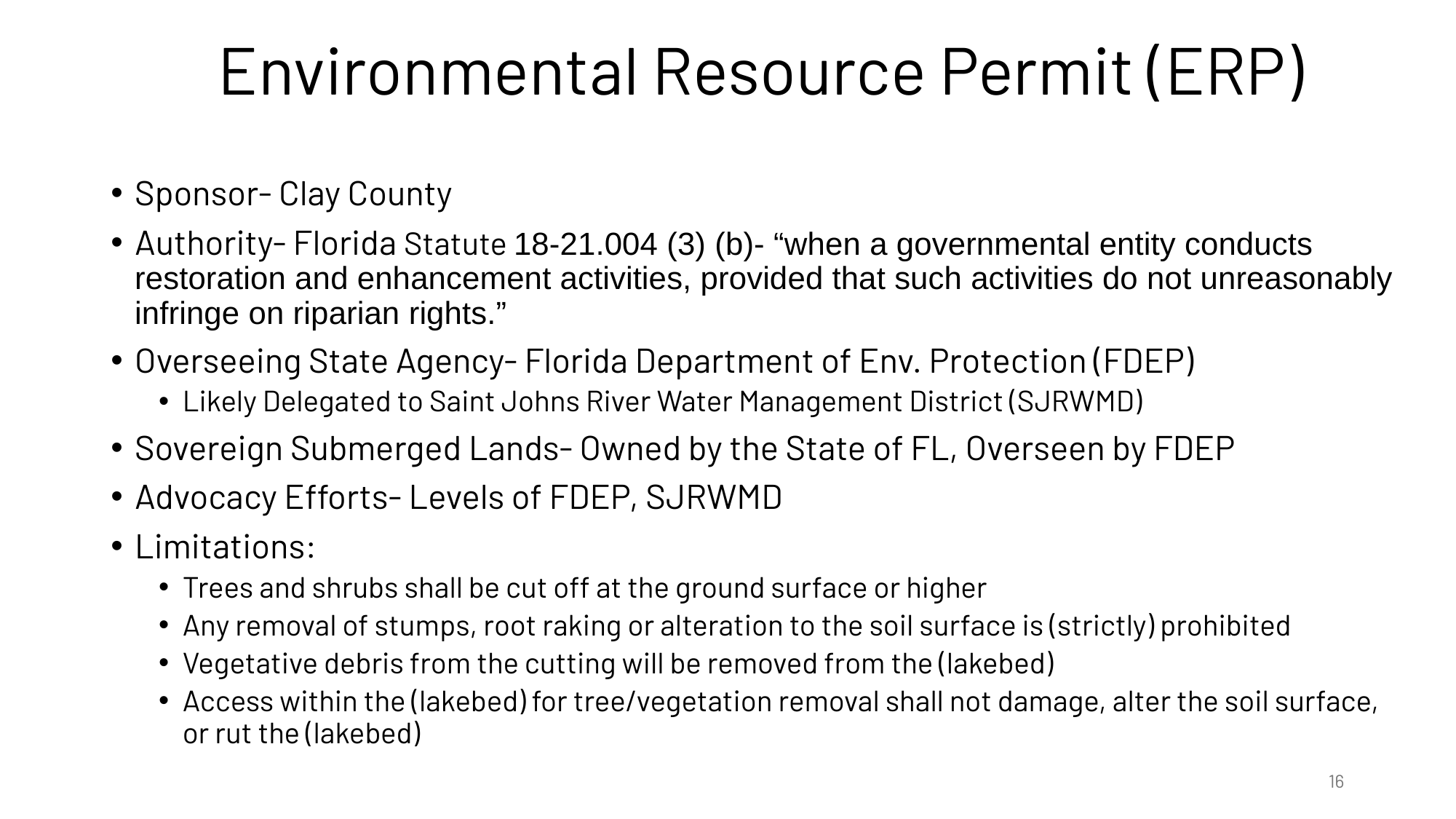

# Environmental Resource Permit (ERP)

Sponsor- Clay County
Authority- Florida Statute 18-21.004 (3) (b)- “when a governmental entity conducts restoration and enhancement activities, provided that such activities do not unreasonably infringe on riparian rights.”
Overseeing State Agency- Florida Department of Env. Protection (FDEP)
Likely Delegated to Saint Johns River Water Management District (SJRWMD)
Sovereign Submerged Lands- Owned by the State of FL, Overseen by FDEP
Advocacy Efforts- Levels of FDEP, SJRWMD
Limitations:
Trees and shrubs shall be cut off at the ground surface or higher
Any removal of stumps, root raking or alteration to the soil surface is (strictly) prohibited
Vegetative debris from the cutting will be removed from the (lakebed)
Access within the (lakebed) for tree/vegetation removal shall not damage, alter the soil surface, or rut the (lakebed)

16